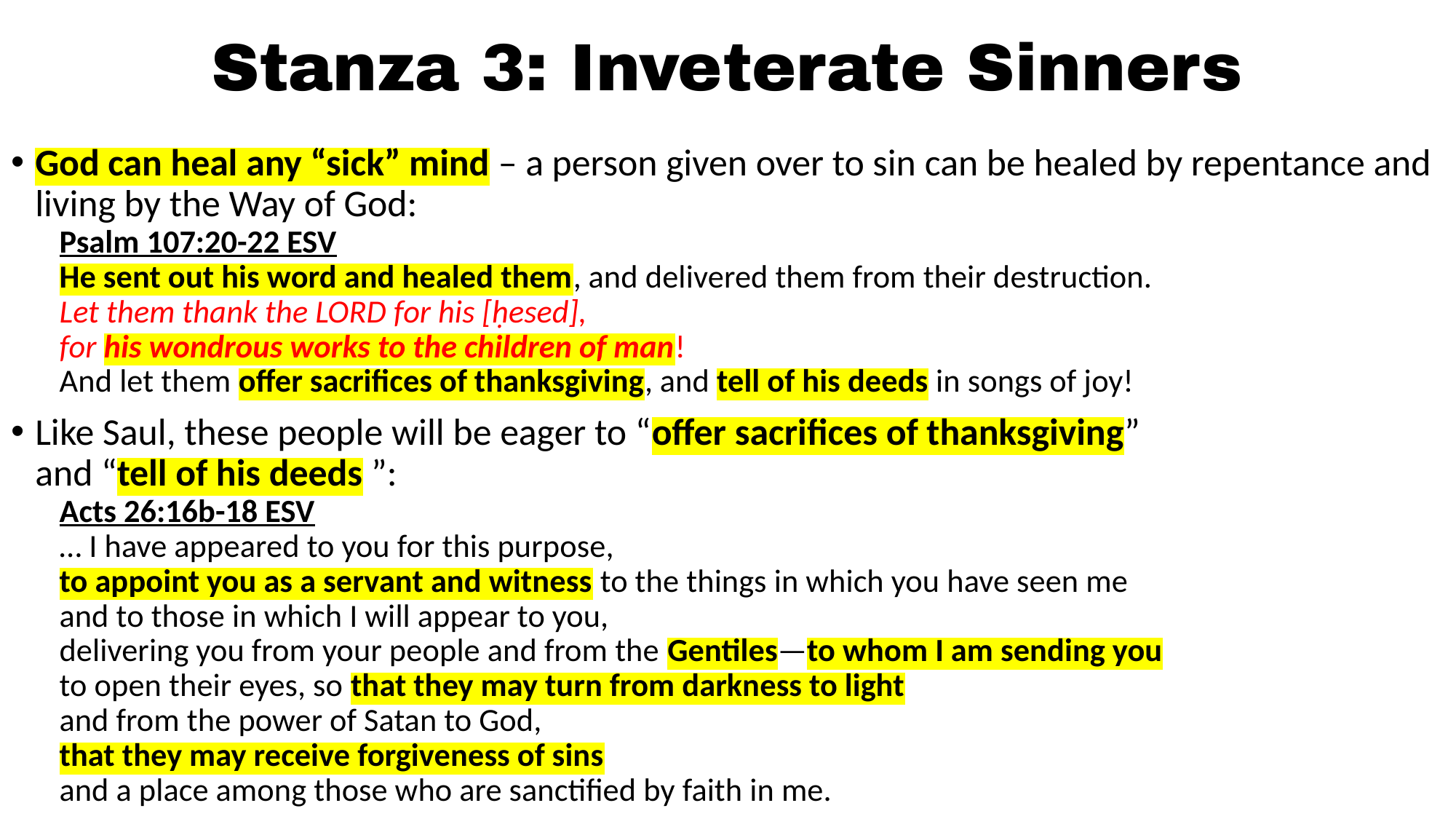

# Stanza 3: Inveterate Sinners
God can heal any “sick” mind – a person given over to sin can be healed by repentance and living by the Way of God:
Psalm 107:20-22 ESV
He sent out his word and healed them, and delivered them from their destruction.
Let them thank the LORD for his [ḥesed],
for his wondrous works to the children of man!
And let them offer sacrifices of thanksgiving, and tell of his deeds in songs of joy!
Like Saul, these people will be eager to “offer sacrifices of thanksgiving”
and “tell of his deeds ”:
Acts 26:16b-18 ESV
… I have appeared to you for this purpose,
to appoint you as a servant and witness to the things in which you have seen me
and to those in which I will appear to you,
delivering you from your people and from the Gentiles—to whom I am sending you
to open their eyes, so that they may turn from darkness to light
and from the power of Satan to God,
that they may receive forgiveness of sins
and a place among those who are sanctified by faith in me.